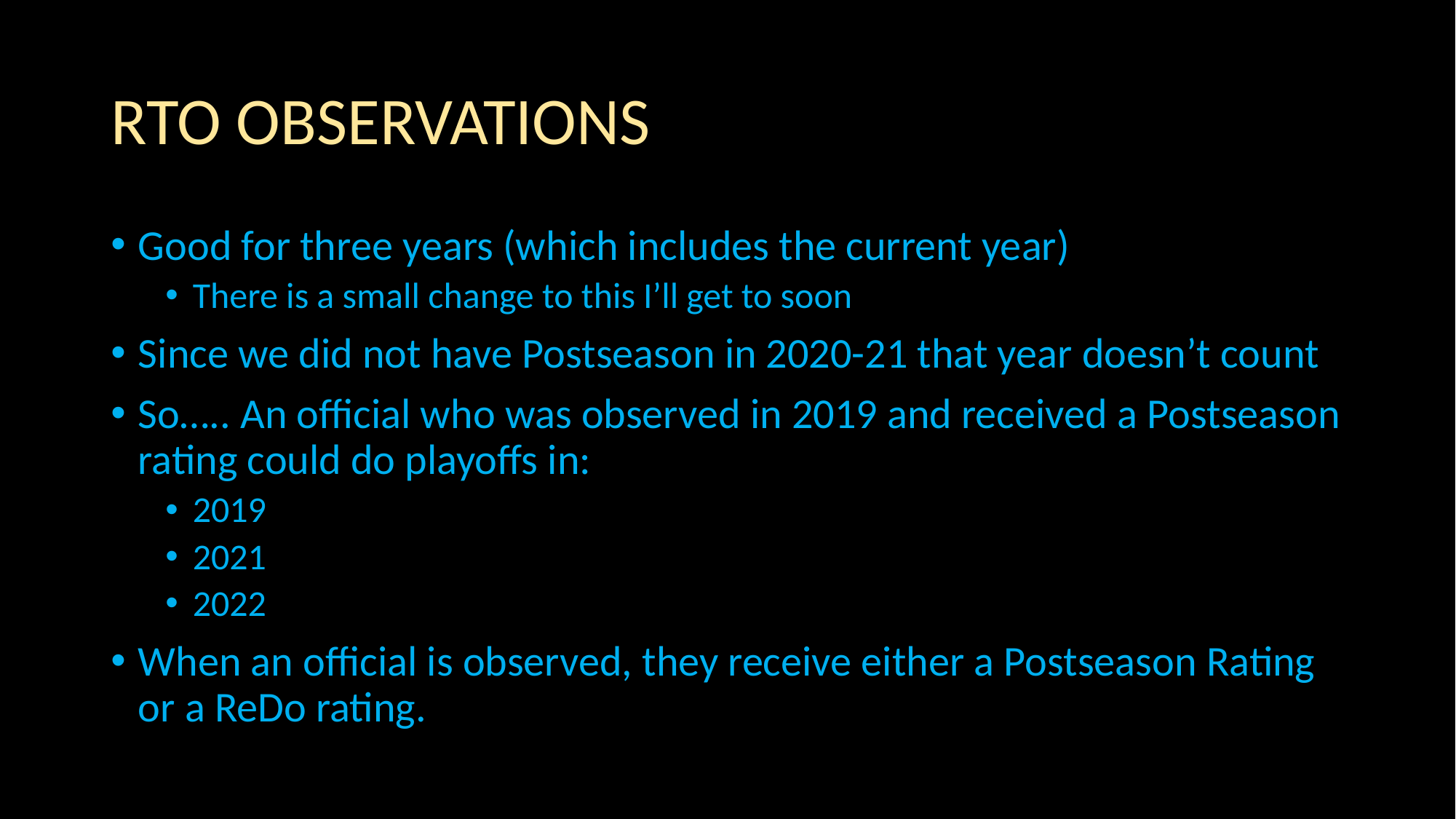

# RTO OBSERVATIONS
Good for three years (which includes the current year)
There is a small change to this I’ll get to soon
Since we did not have Postseason in 2020-21 that year doesn’t count
So….. An official who was observed in 2019 and received a Postseason rating could do playoffs in:
2019
2021
2022
When an official is observed, they receive either a Postseason Rating or a ReDo rating.